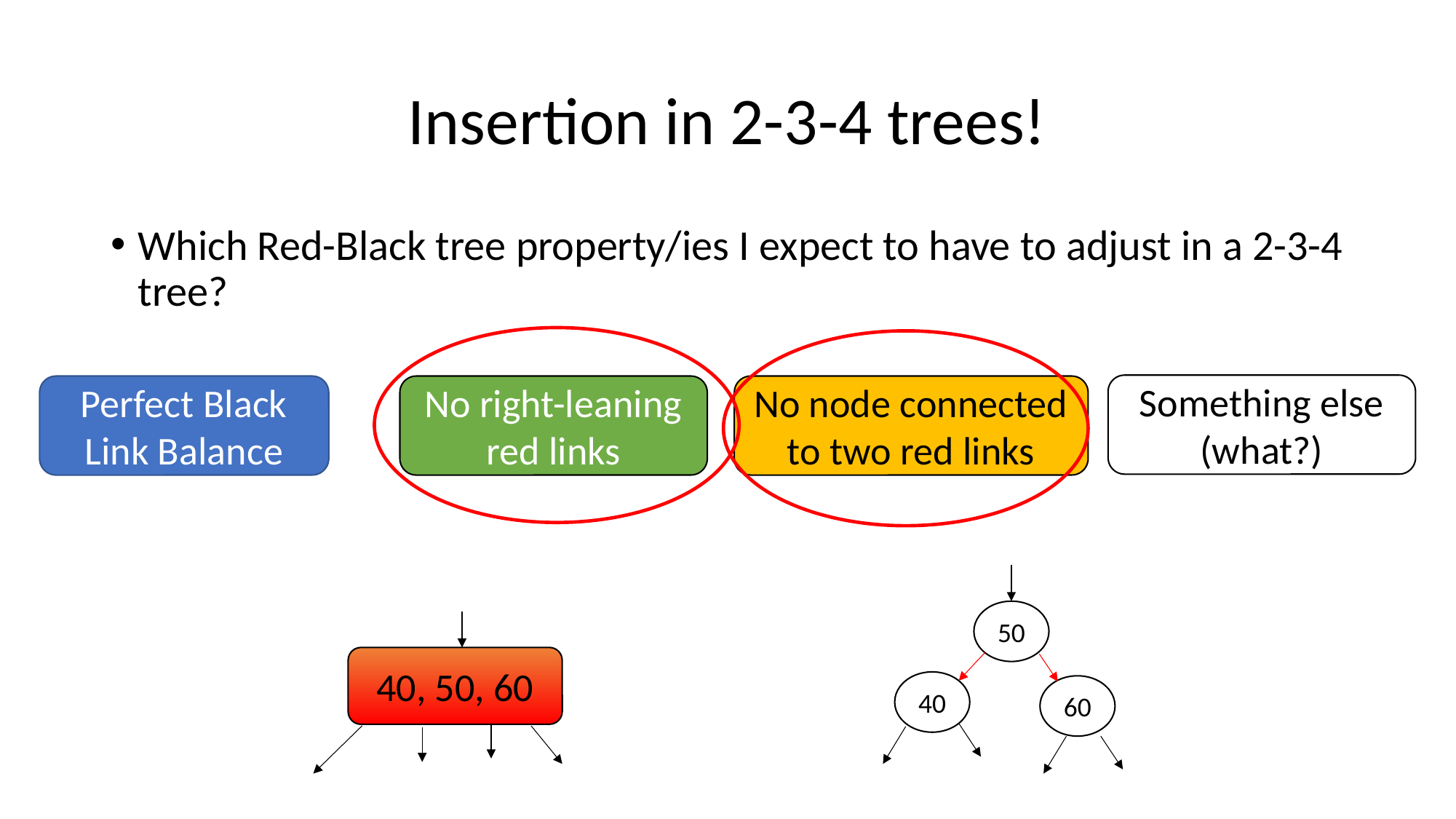

# Insertion in 2-3-4 trees!
Which Red-Black tree property/ies I expect to have to adjust in a 2-3-4 tree?

Something else (what?)
No right-leaning red links
No node connected to two red links
Perfect Black Link Balance
50
40, 50, 60
40
60